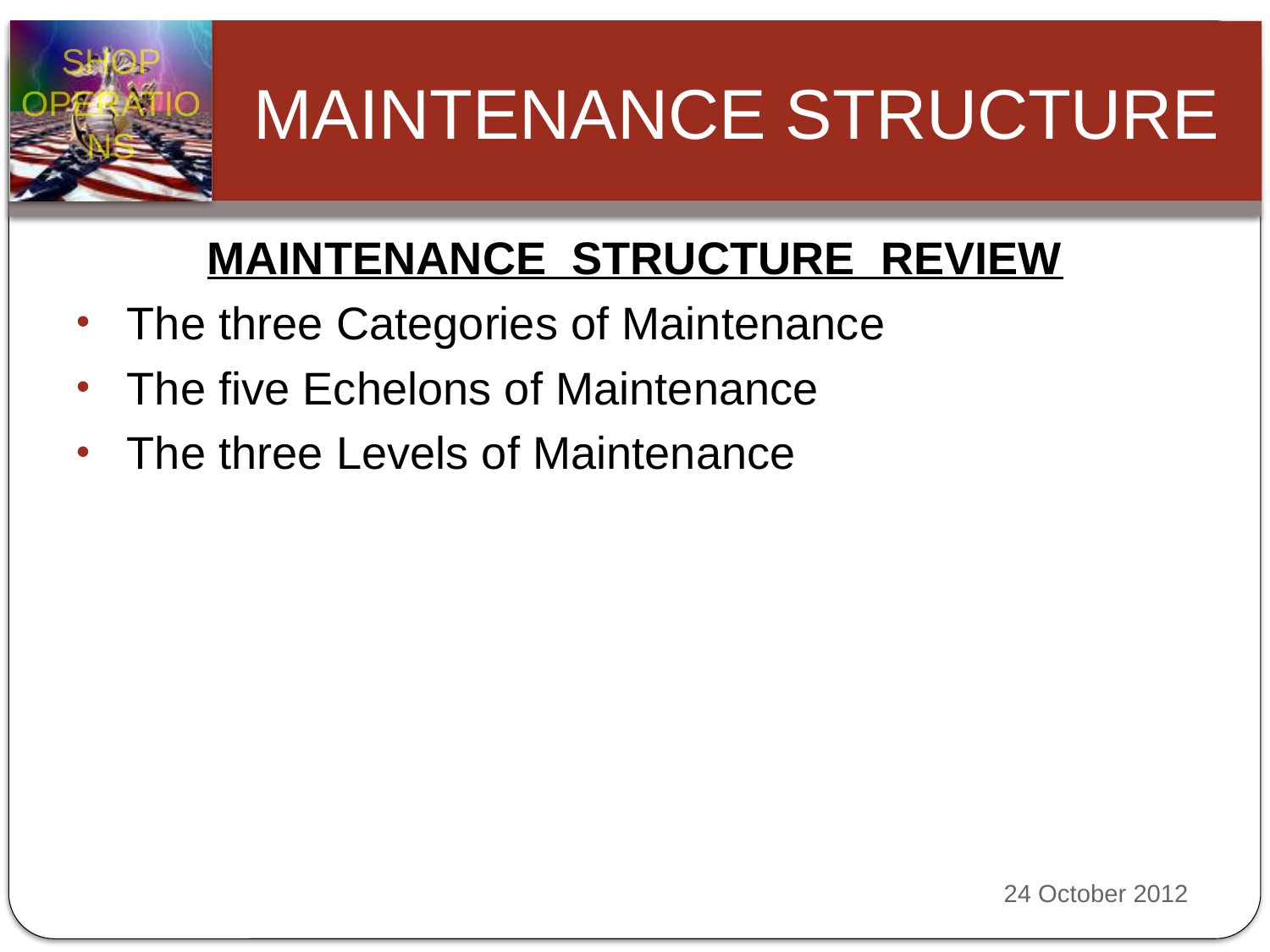

MAINTENANCE  STRUCTURE  REVIEW
 The three Categories of Maintenance
 The five Echelons of Maintenance
 The three Levels of Maintenance
24 October 2012